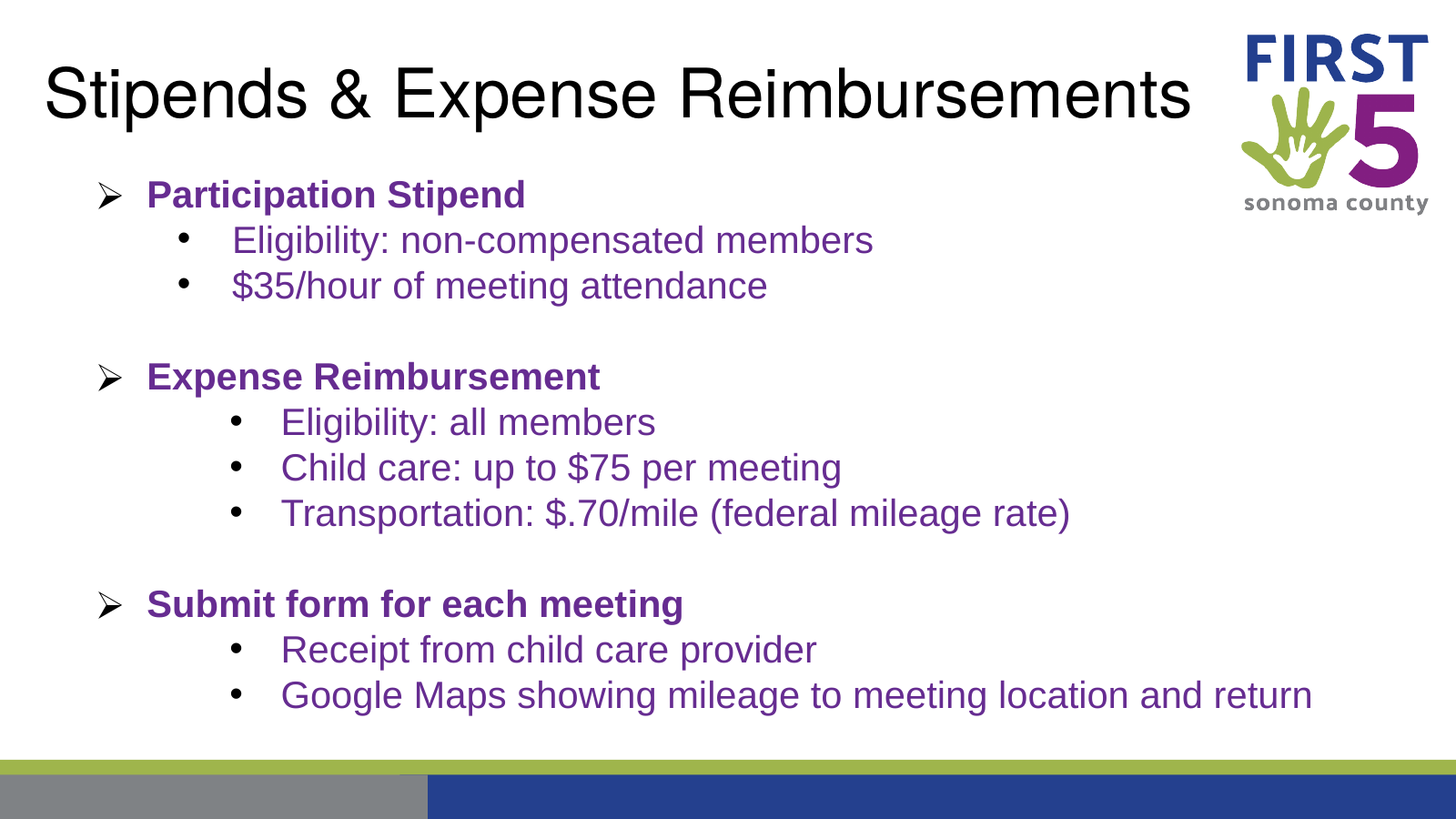

Stipends & Expense Reimbursements
Participation Stipend
Eligibility: non-compensated members
$35/hour of meeting attendance

Expense Reimbursement
Eligibility: all members
Child care: up to $75 per meeting
Transportation: $.70/mile (federal mileage rate)

Submit form for each meeting
Receipt from child care provider
Google Maps showing mileage to meeting location and return